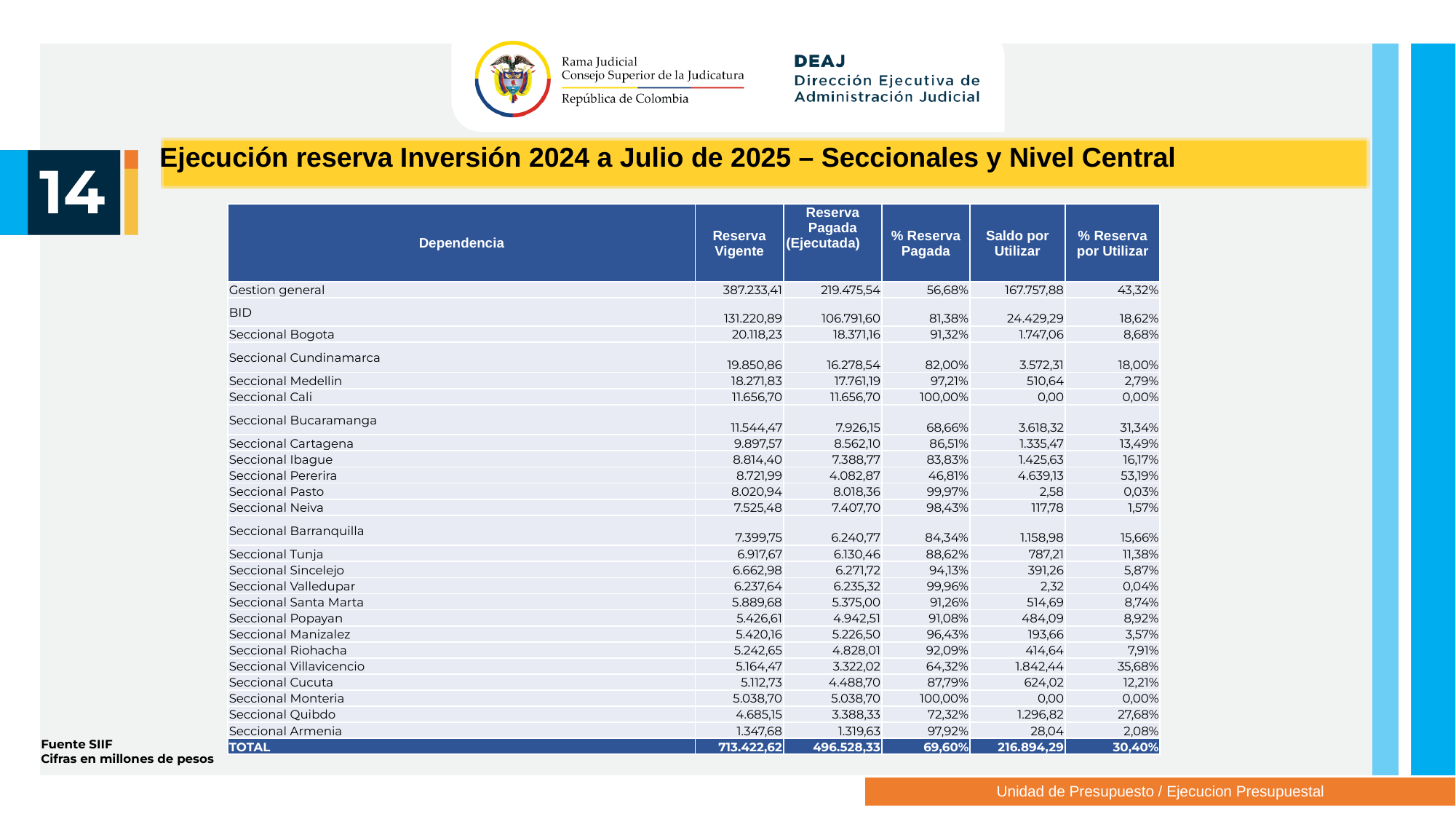

Ejecución reserva Inversión 2024 a Julio de 2025 – Seccionales y Nivel Central
14
| Dependencia | Reserva Vigente | Reserva Pagada (Ejecutada) | % Reserva Pagada | Saldo por Utilizar | % Reserva por Utilizar |
| --- | --- | --- | --- | --- | --- |
| Gestion general | 387.233,41 | 219.475,54 | 56,68% | 167.757,88 | 43,32% |
| BID | 131.220,89 | 106.791,60 | 81,38% | 24.429,29 | 18,62% |
| Seccional Bogota | 20.118,23 | 18.371,16 | 91,32% | 1.747,06 | 8,68% |
| Seccional Cundinamarca | 19.850,86 | 16.278,54 | 82,00% | 3.572,31 | 18,00% |
| Seccional Medellin | 18.271,83 | 17.761,19 | 97,21% | 510,64 | 2,79% |
| Seccional Cali | 11.656,70 | 11.656,70 | 100,00% | 0,00 | 0,00% |
| Seccional Bucaramanga | 11.544,47 | 7.926,15 | 68,66% | 3.618,32 | 31,34% |
| Seccional Cartagena | 9.897,57 | 8.562,10 | 86,51% | 1.335,47 | 13,49% |
| Seccional Ibague | 8.814,40 | 7.388,77 | 83,83% | 1.425,63 | 16,17% |
| Seccional Pererira | 8.721,99 | 4.082,87 | 46,81% | 4.639,13 | 53,19% |
| Seccional Pasto | 8.020,94 | 8.018,36 | 99,97% | 2,58 | 0,03% |
| Seccional Neiva | 7.525,48 | 7.407,70 | 98,43% | 117,78 | 1,57% |
| Seccional Barranquilla | 7.399,75 | 6.240,77 | 84,34% | 1.158,98 | 15,66% |
| Seccional Tunja | 6.917,67 | 6.130,46 | 88,62% | 787,21 | 11,38% |
| Seccional Sincelejo | 6.662,98 | 6.271,72 | 94,13% | 391,26 | 5,87% |
| Seccional Valledupar | 6.237,64 | 6.235,32 | 99,96% | 2,32 | 0,04% |
| Seccional Santa Marta | 5.889,68 | 5.375,00 | 91,26% | 514,69 | 8,74% |
| Seccional Popayan | 5.426,61 | 4.942,51 | 91,08% | 484,09 | 8,92% |
| Seccional Manizalez | 5.420,16 | 5.226,50 | 96,43% | 193,66 | 3,57% |
| Seccional Riohacha | 5.242,65 | 4.828,01 | 92,09% | 414,64 | 7,91% |
| Seccional Villavicencio | 5.164,47 | 3.322,02 | 64,32% | 1.842,44 | 35,68% |
| Seccional Cucuta | 5.112,73 | 4.488,70 | 87,79% | 624,02 | 12,21% |
| Seccional Monteria | 5.038,70 | 5.038,70 | 100,00% | 0,00 | 0,00% |
| Seccional Quibdo | 4.685,15 | 3.388,33 | 72,32% | 1.296,82 | 27,68% |
| Seccional Armenia | 1.347,68 | 1.319,63 | 97,92% | 28,04 | 2,08% |
| TOTAL | 713.422,62 | 496.528,33 | 69,60% | 216.894,29 | 30,40% |
Fuente SIIF
Cifras en millones de pesos

Unidad de Presupuesto / Ejecucion Presupuestal